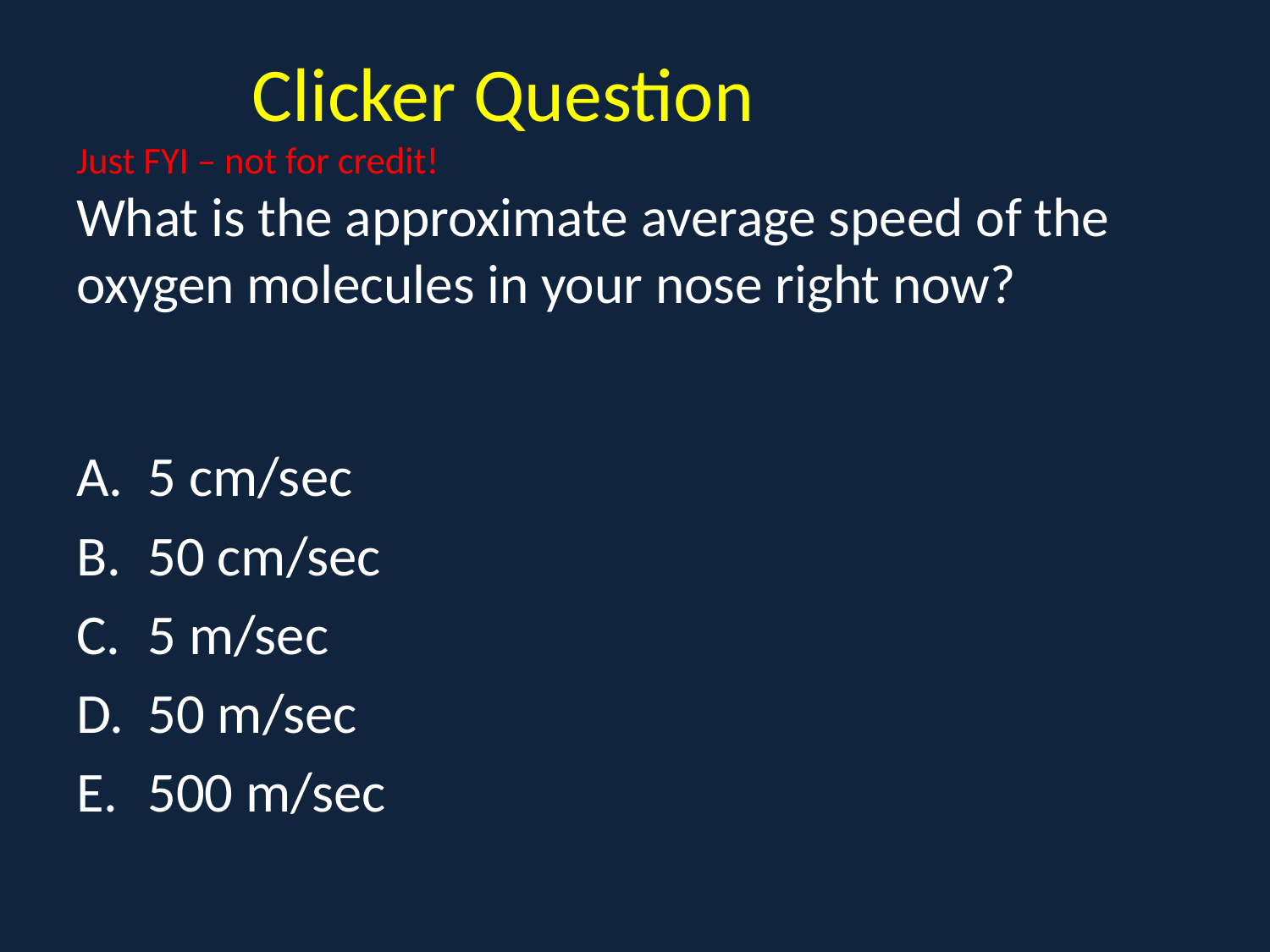

# Clicker Question Just FYI – not for credit! What is the approximate average speed of the oxygen molecules in your nose right now?
5 cm/sec
50 cm/sec
5 m/sec
50 m/sec
500 m/sec